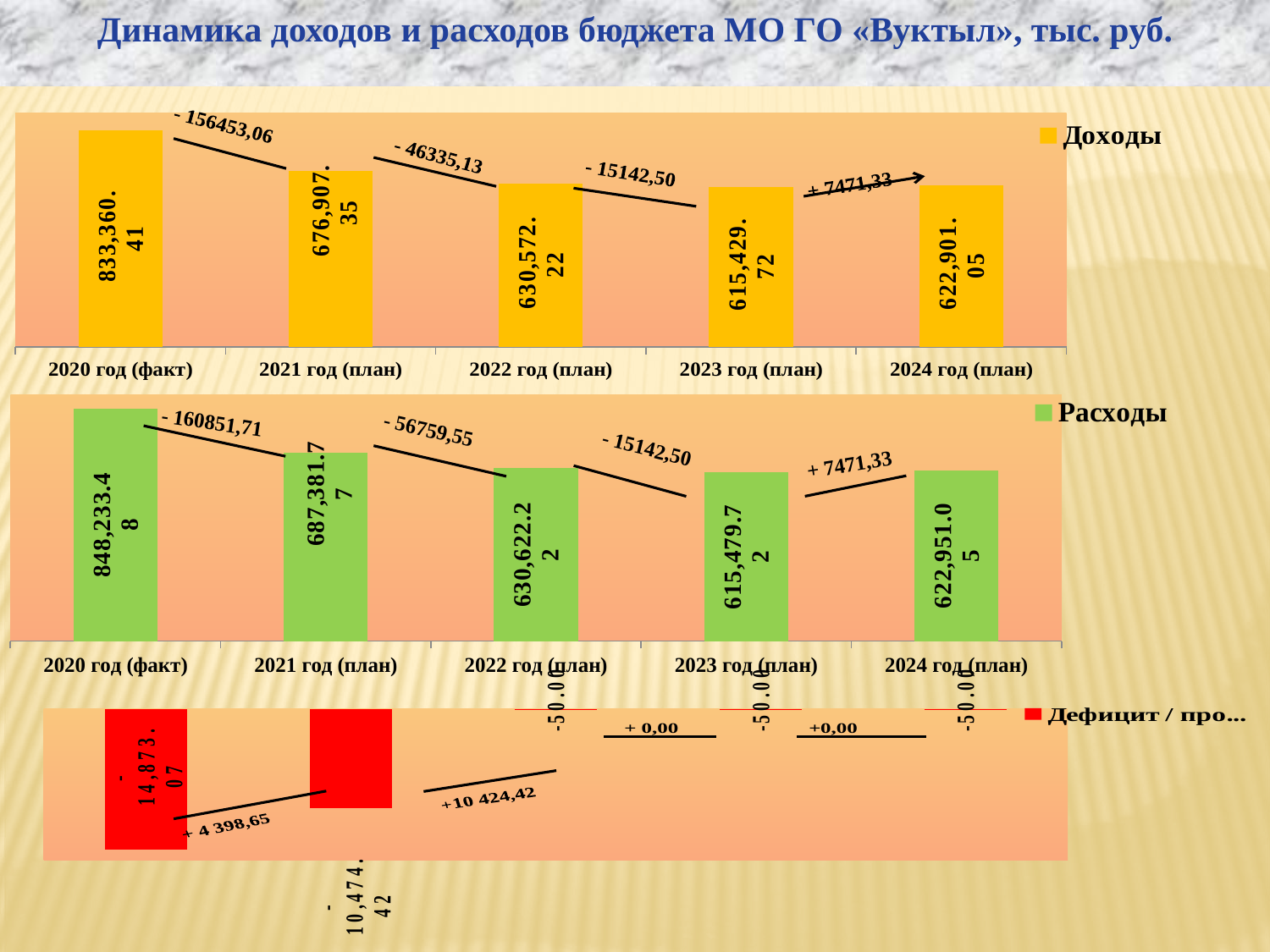

Динамика доходов и расходов бюджета МО ГО «Вуктыл», тыс. руб.

### Chart

| Category | Доходы |
|---|---|
| 2020 год (факт) | 833360.41 |
| 2021 год (план) | 676907.35 |
| 2022 год (план) | 630572.22 |
| 2023 год (план) | 615429.72 |
| 2024 год (план) | 622901.05 |

### Chart

| Category | Расходы |
|---|---|
| 2020 год (факт) | 848233.48 |
| 2021 год (план) | 687381.77 |
| 2022 год (план) | 630622.22 |
| 2023 год (план) | 615479.72 |
| 2024 год (план) | 622951.05 |

### Chart

| Category | Дефицит / профицит |
|---|---|
| 2020 год (факт) | -14873.07 |
| 2021 год (план) | -10474.42 |
| 2022 год (план) | -50.0 |
| 2023 год (план) | -50.0 |
| 2023 год (план) | -50.0 |